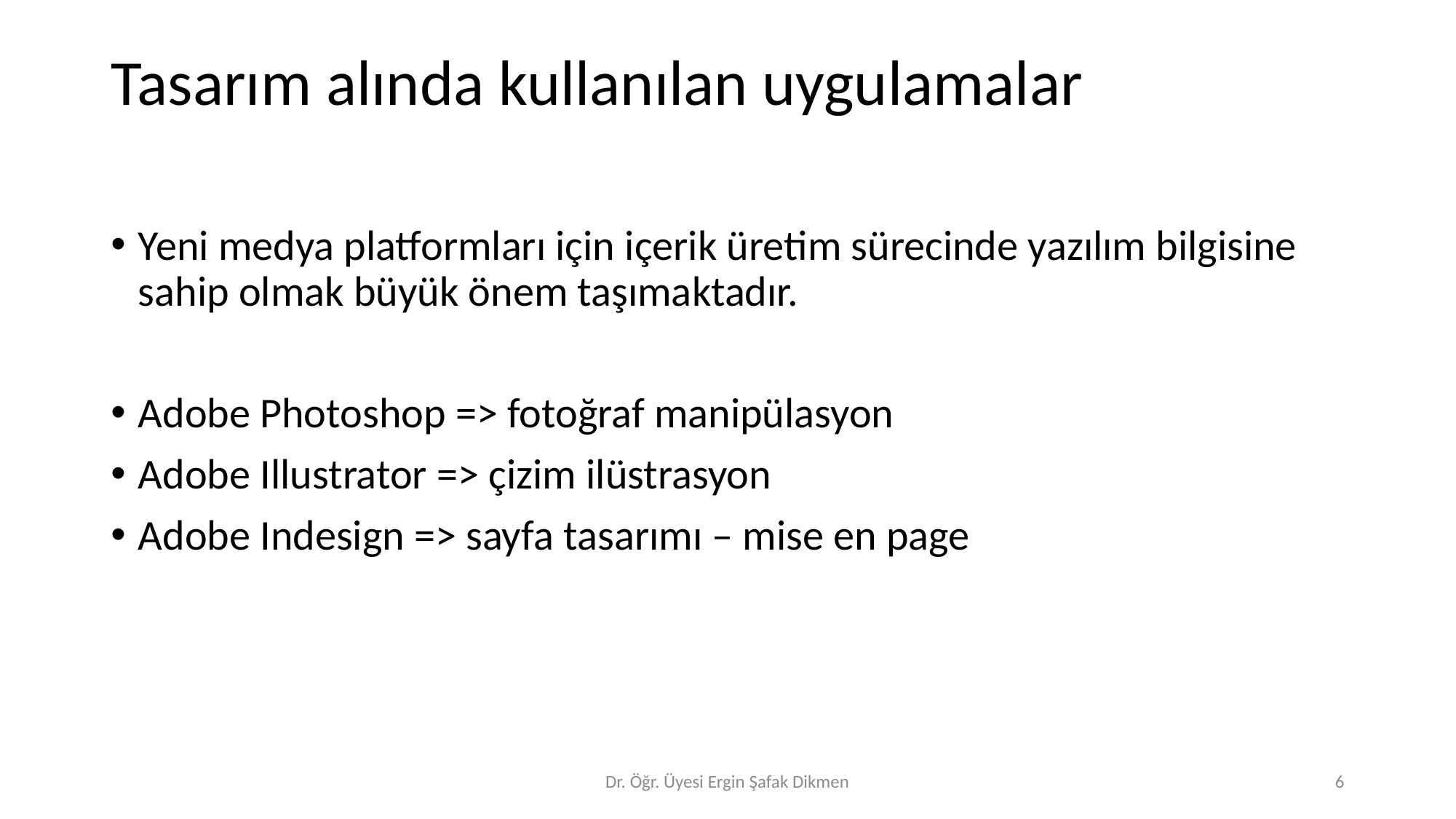

# Tasarım alında kullanılan uygulamalar
Yeni medya platformları için içerik üretim sürecinde yazılım bilgisine sahip olmak büyük önem taşımaktadır.

Adobe Photoshop => fotoğraf manipülasyon
Adobe Illustrator => çizim ilüstrasyon
Adobe Indesign => sayfa tasarımı – mise en page

Dr. Öğr. Üyesi Ergin Şafak Dikmen
6